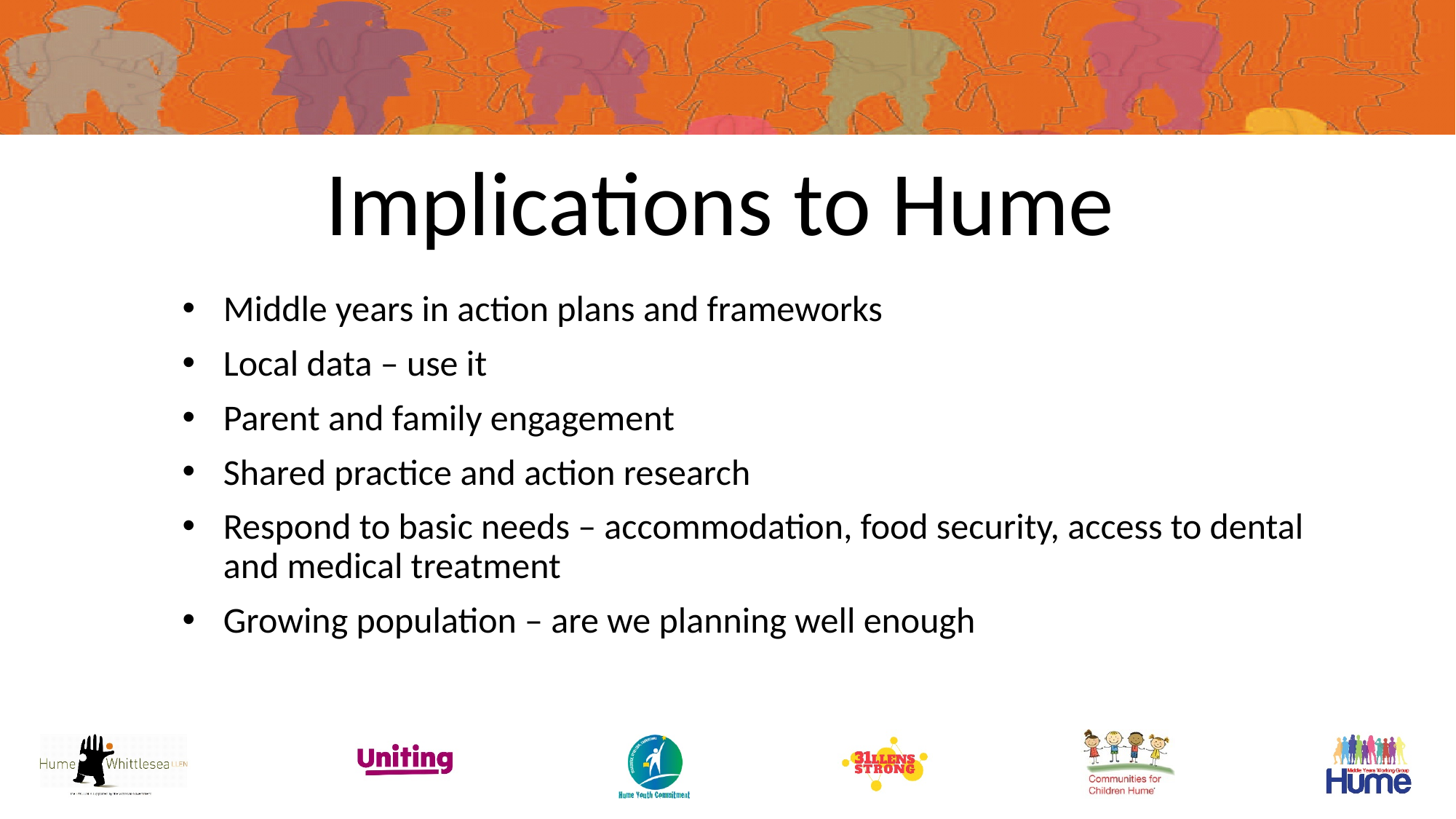

Implications to Hume
Middle years in action plans and frameworks
Local data – use it
Parent and family engagement
Shared practice and action research
Respond to basic needs – accommodation, food security, access to dental and medical treatment
Growing population – are we planning well enough